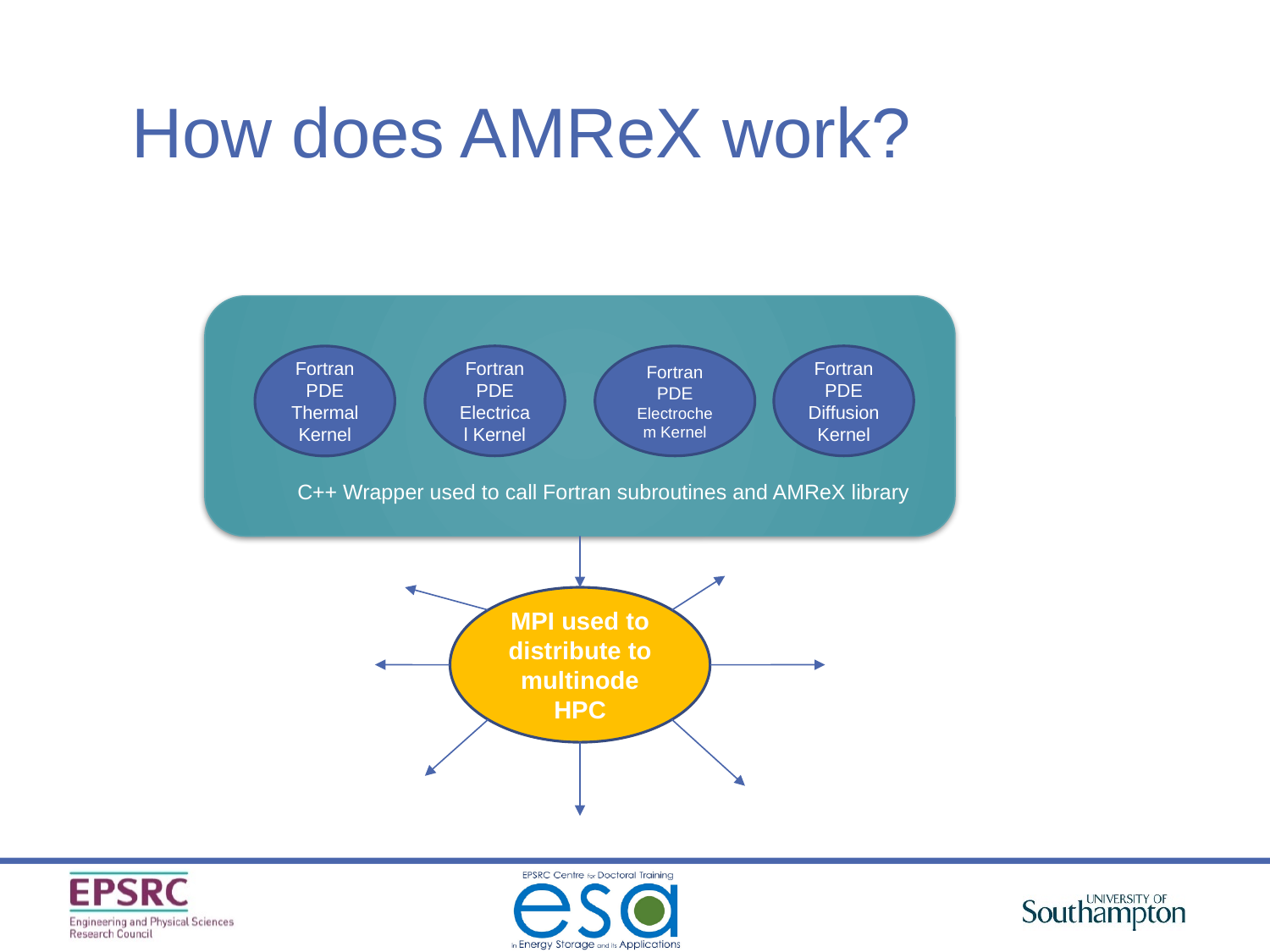

# How does AMReX work?

Fortran PDE Electrical Kernel
Fortran PDE Diffusion Kernel
Fortran PDE Thermal Kernel
Fortran PDE Electrochem Kernel
C++ Wrapper used to call Fortran subroutines and AMReX library
MPI used to distribute to multinode HPC